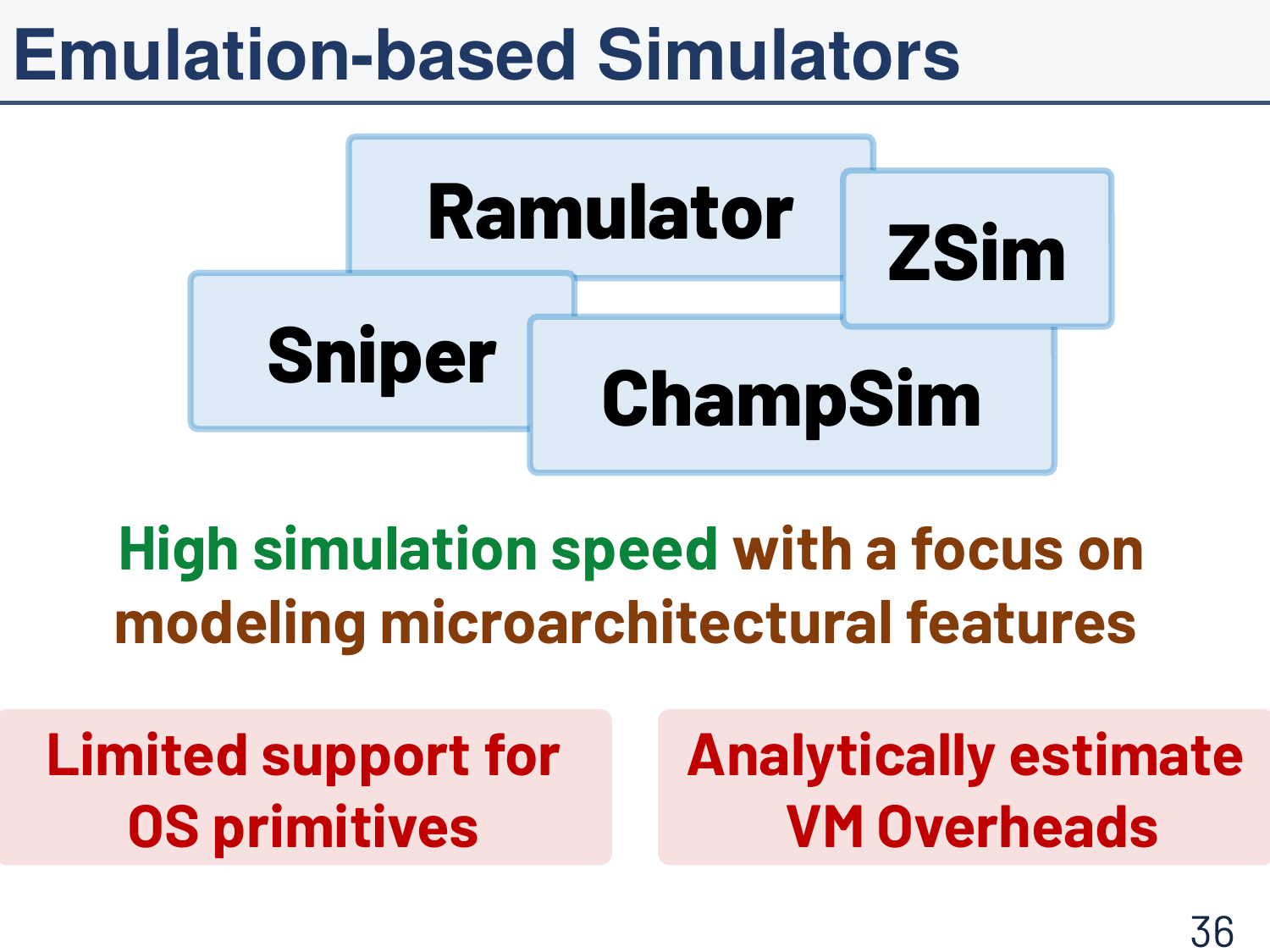

# Emulation-based Simulators
Ramulator
ZSim
Sniper
ChampSim
High simulation speed with a focus on modeling microarchitectural features
Limited support for OS primitives
Analytically estimate
 VM Overheads
36